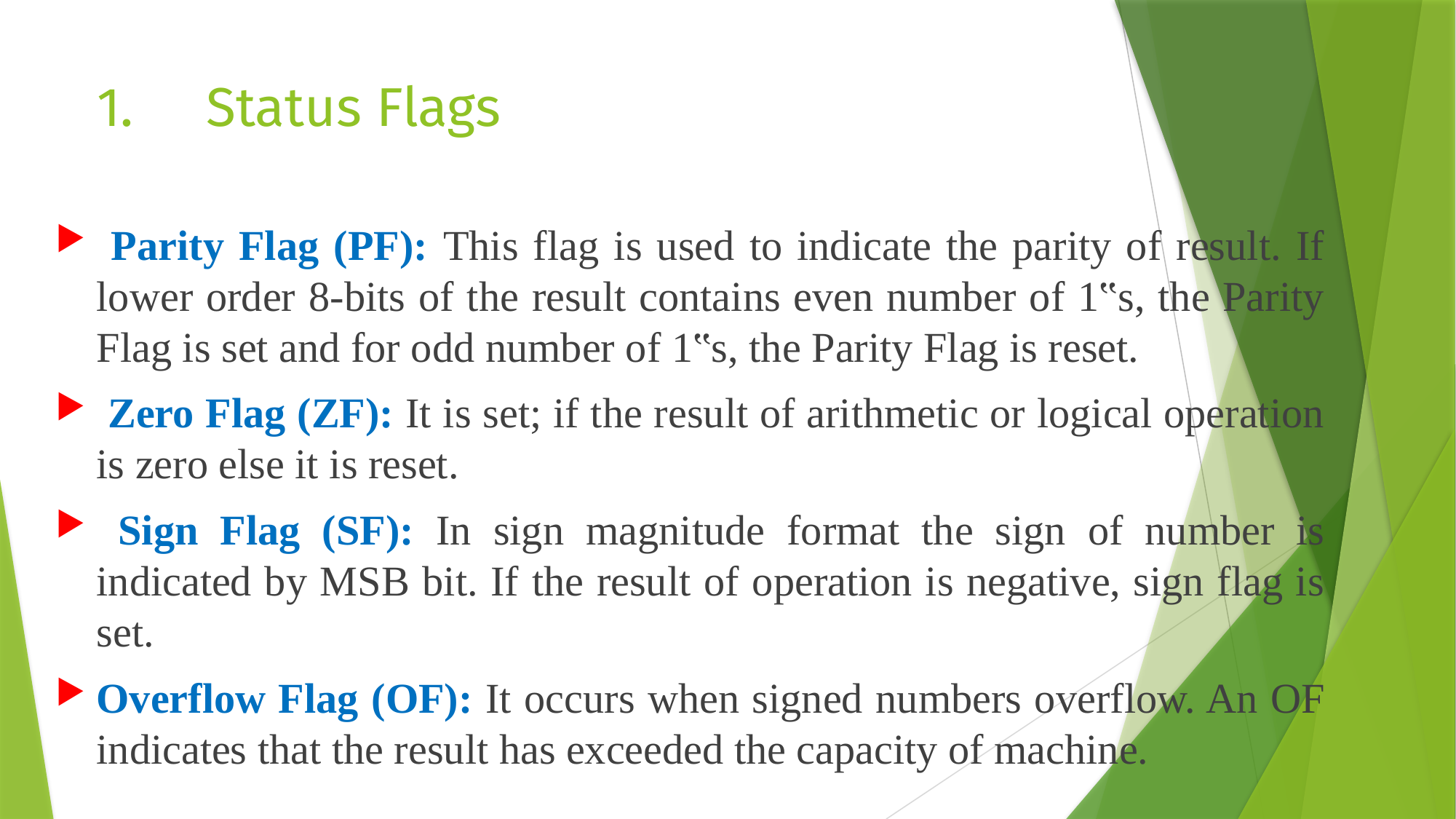

# 1.	Status Flags
 Parity Flag (PF): This flag is used to indicate the parity of result. If lower order 8‐bits of the result contains even number of 1‟s, the Parity Flag is set and for odd number of 1‟s, the Parity Flag is reset.
 Zero Flag (ZF): It is set; if the result of arithmetic or logical operation is zero else it is reset.
 Sign Flag (SF): In sign magnitude format the sign of number is indicated by MSB bit. If the result of operation is negative, sign flag is set.
Overflow Flag (OF): It occurs when signed numbers overflow. An OF indicates that the result has exceeded the capacity of machine.